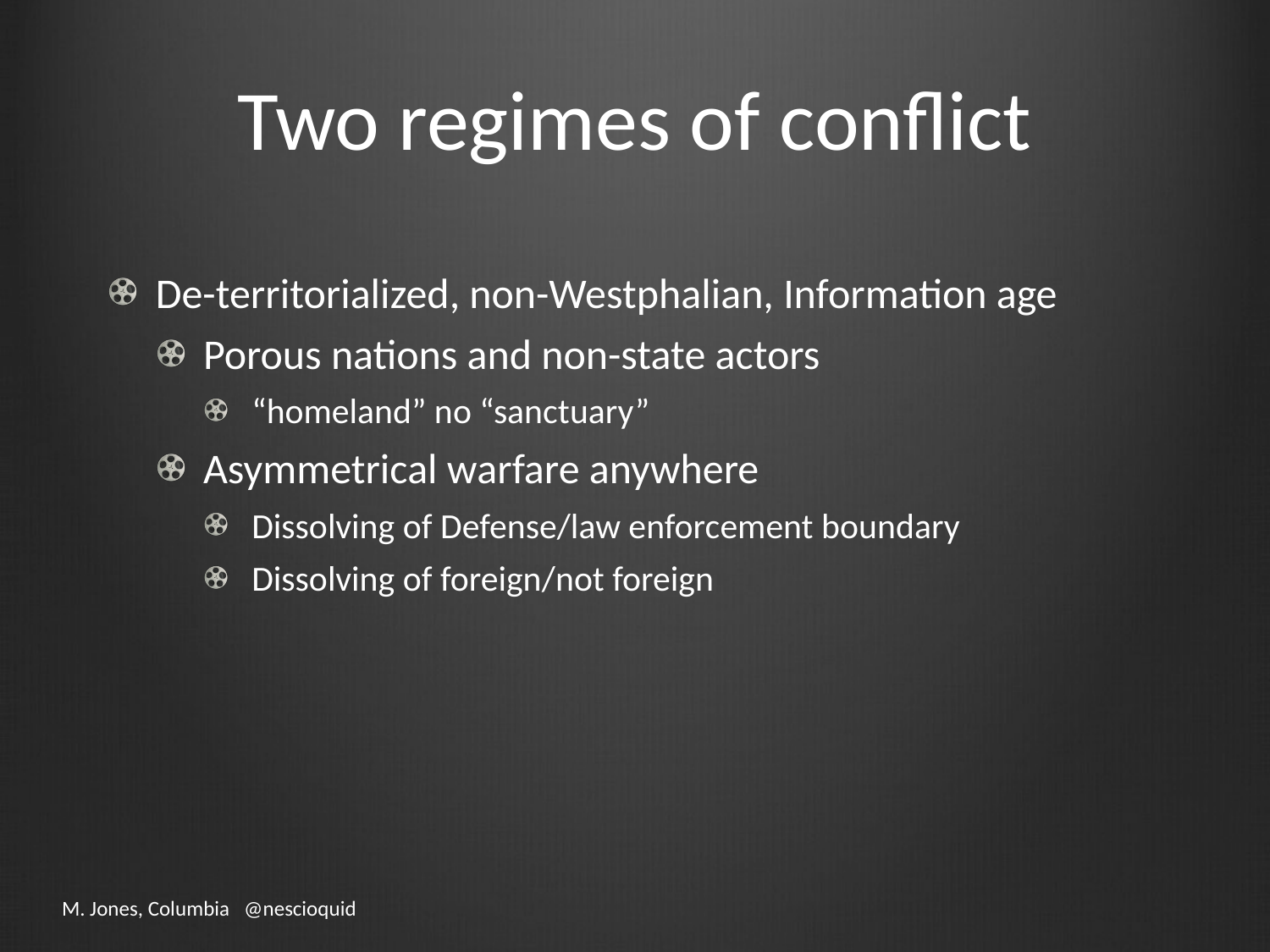

# Two regimes of conflict
De-territorialized, non-Westphalian, Information age
Porous nations and non-state actors
“homeland” no “sanctuary”
Asymmetrical warfare anywhere
Dissolving of Defense/law enforcement boundary
Dissolving of foreign/not foreign
M. Jones, Columbia   @nescioquid